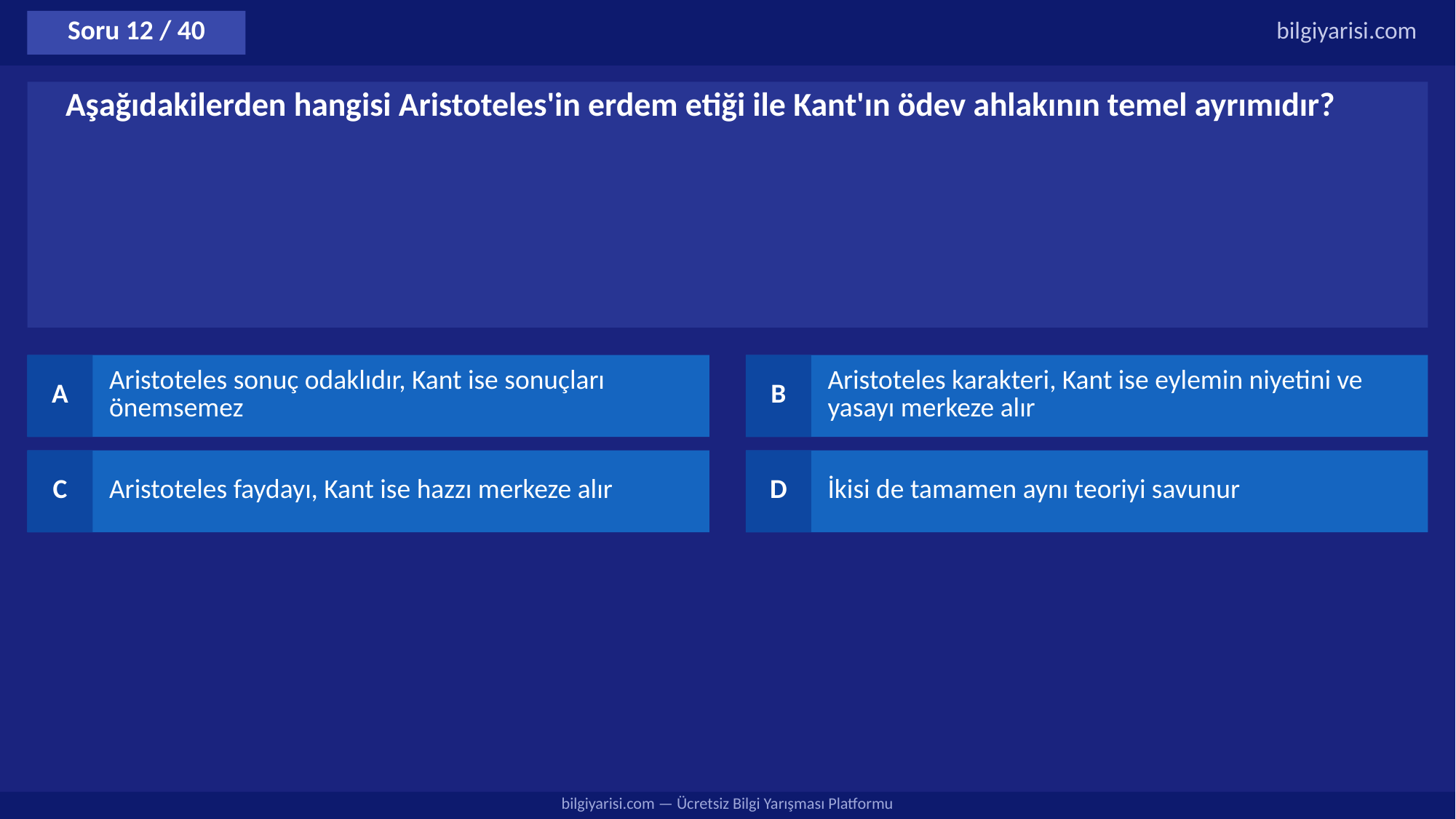

Soru 12 / 40
bilgiyarisi.com

Aşağıdakilerden hangisi Aristoteles'in erdem etiği ile Kant'ın ödev ahlakının temel ayrımıdır?

A
Aristoteles sonuç odaklıdır, Kant ise sonuçları önemsemez

B
Aristoteles karakteri, Kant ise eylemin niyetini ve yasayı merkeze alır

C
Aristoteles faydayı, Kant ise hazzı merkeze alır

D
İkisi de tamamen aynı teoriyi savunur
bilgiyarisi.com — Ücretsiz Bilgi Yarışması Platformu